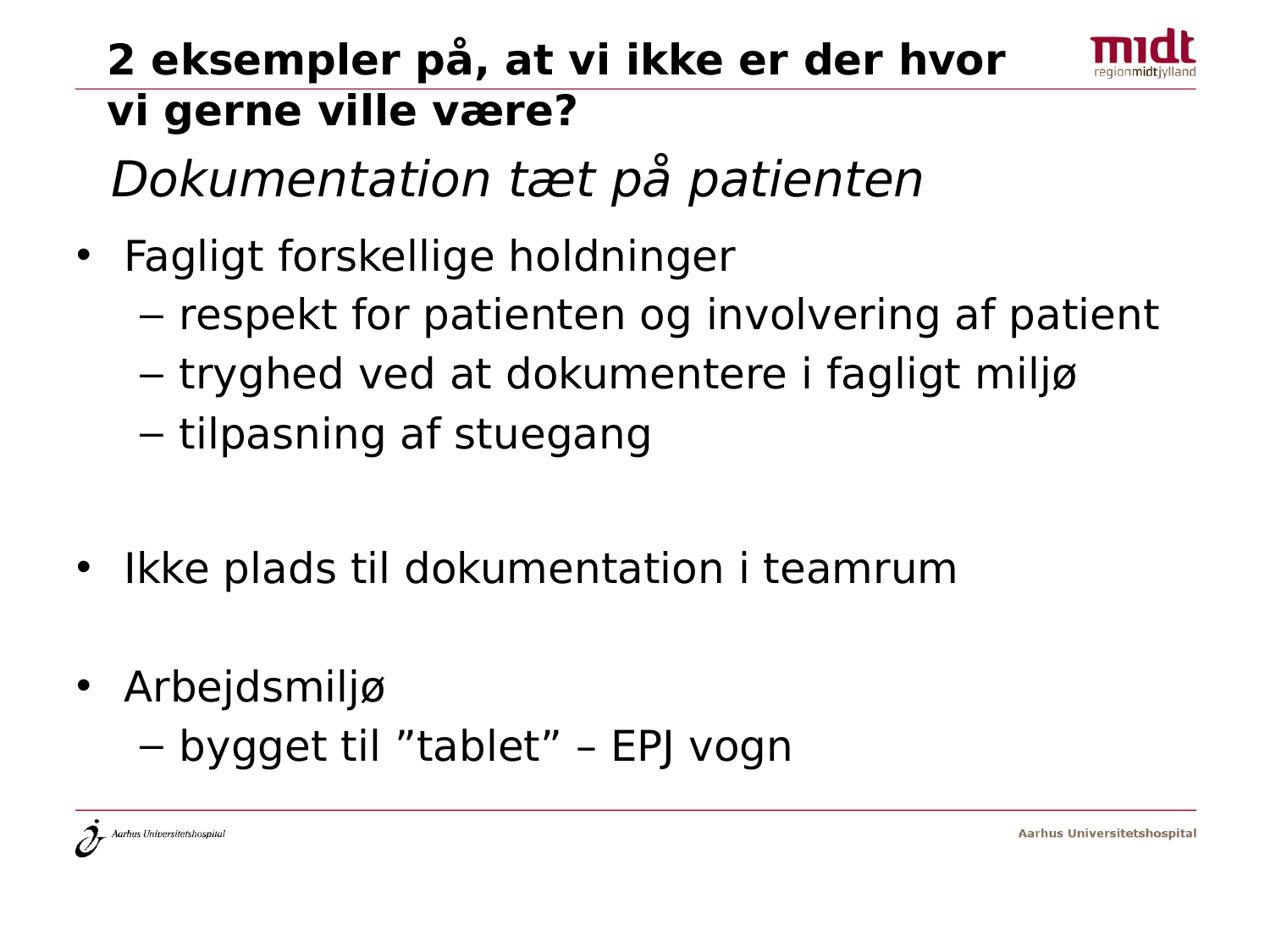

2 eksempler på, at vi ikke er der hvor vi gerne ville være?
# Dokumentation tæt på patienten
Fagligt forskellige holdninger
respekt for patienten og involvering af patient
tryghed ved at dokumentere i fagligt miljø
tilpasning af stuegang

Ikke plads til dokumentation i teamrum

Arbejdsmiljø
bygget til ”tablet” – EPJ vogn